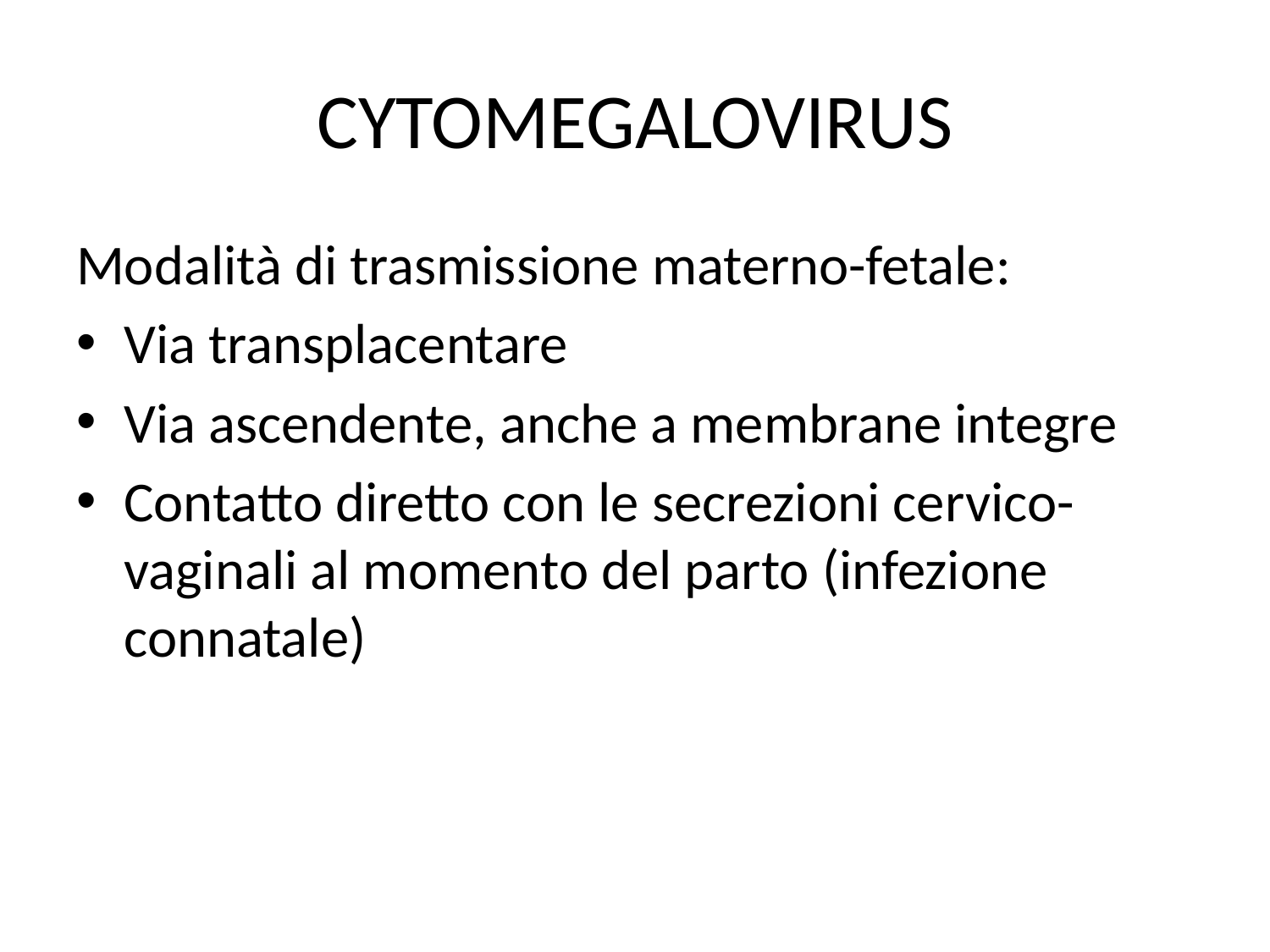

# CYTOMEGALOVIRUS
Modalità di trasmissione materno-fetale:
Via transplacentare
Via ascendente, anche a membrane integre
Contatto diretto con le secrezioni cervico-vaginali al momento del parto (infezione connatale)